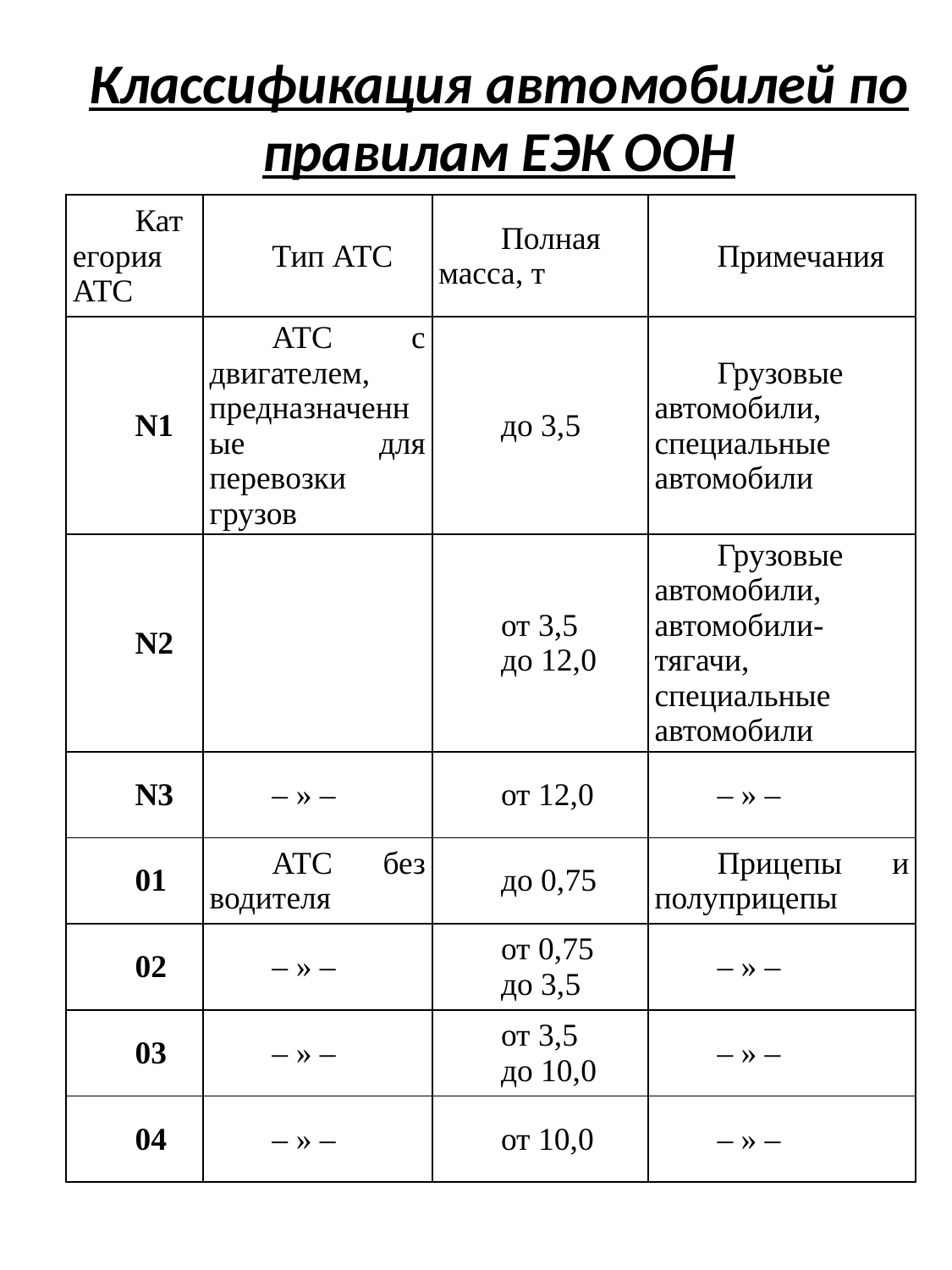

# Классификация автомобилей по правилам ЕЭК ООН
| Категория АТС | Тип АТС | Полная масса, т | Примечания |
| --- | --- | --- | --- |
| N1 | АТС с двигателем, предназначенные для перевозки грузов | до 3,5 | Грузовые автомобили, специальные автомобили |
| N2 |  | от 3,5 до 12,0 | Грузовые автомобили, автомобили-тягачи, специальные автомобили |
| N3 | – » – | от 12,0 | – » – |
| 01 | АТС без водителя | до 0,75 | Прицепы и полуприцепы |
| 02 | – » – | от 0,75 до 3,5 | – » – |
| 03 | – » – | от 3,5 до 10,0 | – » – |
| 04 | – » – | от 10,0 | – » – |